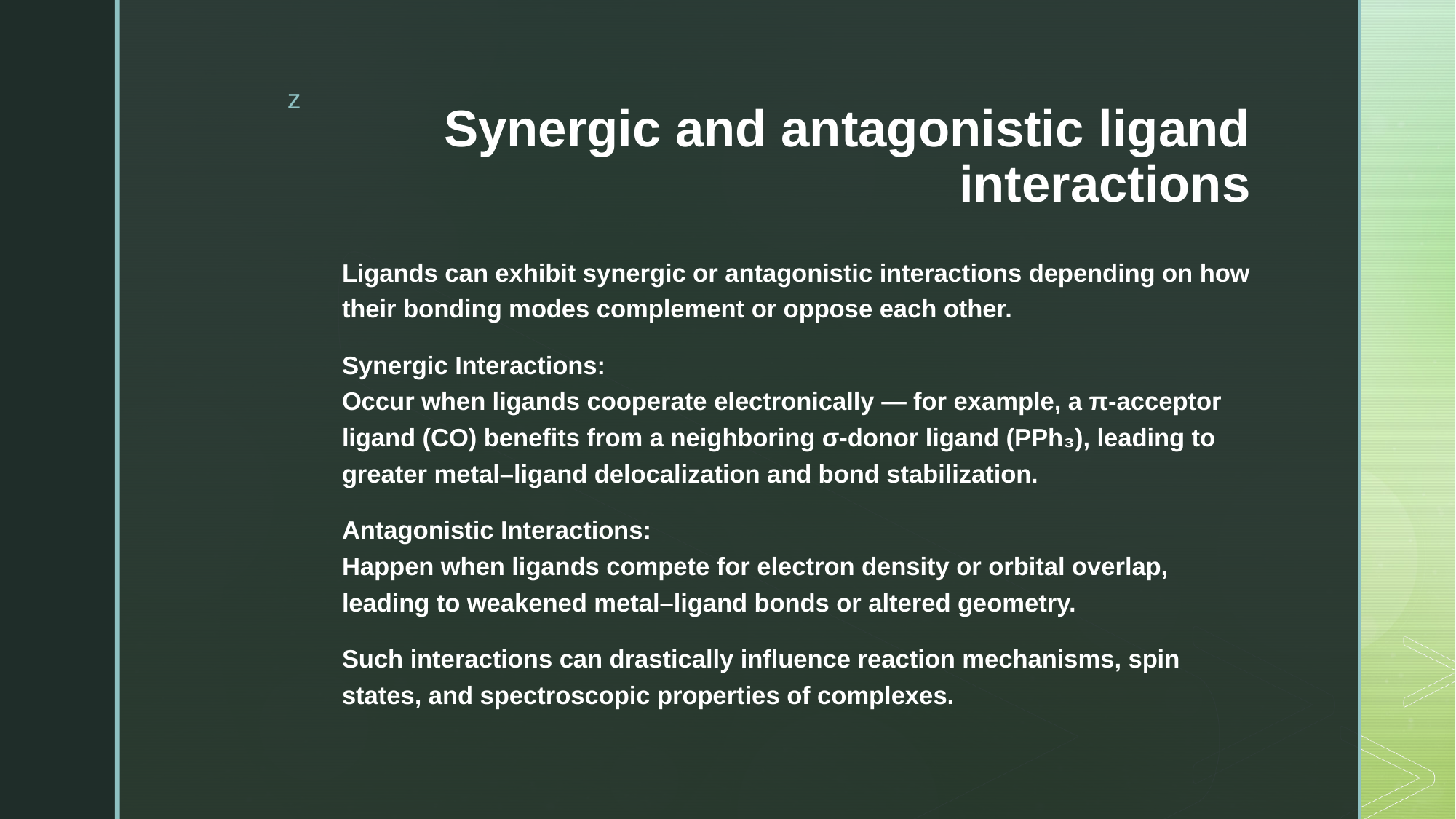

# Synergic and antagonistic ligand interactions
Ligands can exhibit synergic or antagonistic interactions depending on how their bonding modes complement or oppose each other.
Synergic Interactions:
Occur when ligands cooperate electronically — for example, a π-acceptor ligand (CO) benefits from a neighboring σ-donor ligand (PPh₃), leading to greater metal–ligand delocalization and bond stabilization.
Antagonistic Interactions:
Happen when ligands compete for electron density or orbital overlap, leading to weakened metal–ligand bonds or altered geometry.
Such interactions can drastically influence reaction mechanisms, spin states, and spectroscopic properties of complexes.